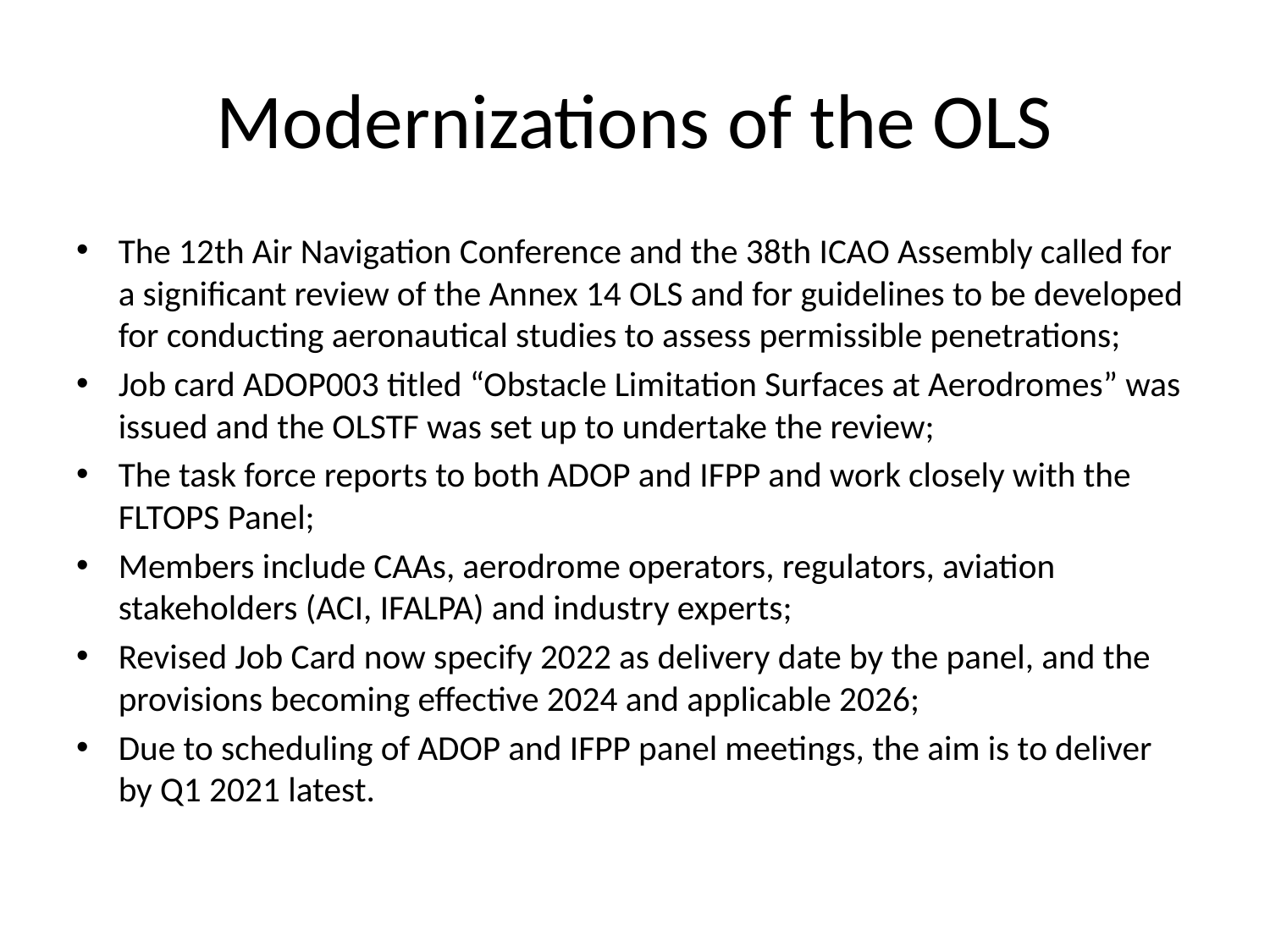

# Modernizations of the OLS
The 12th Air Navigation Conference and the 38th ICAO Assembly called for a significant review of the Annex 14 OLS and for guidelines to be developed for conducting aeronautical studies to assess permissible penetrations;
Job card ADOP003 titled “Obstacle Limitation Surfaces at Aerodromes” was issued and the OLSTF was set up to undertake the review;
The task force reports to both ADOP and IFPP and work closely with the FLTOPS Panel;
Members include CAAs, aerodrome operators, regulators, aviation stakeholders (ACI, IFALPA) and industry experts;
Revised Job Card now specify 2022 as delivery date by the panel, and the provisions becoming effective 2024 and applicable 2026;
Due to scheduling of ADOP and IFPP panel meetings, the aim is to deliver by Q1 2021 latest.